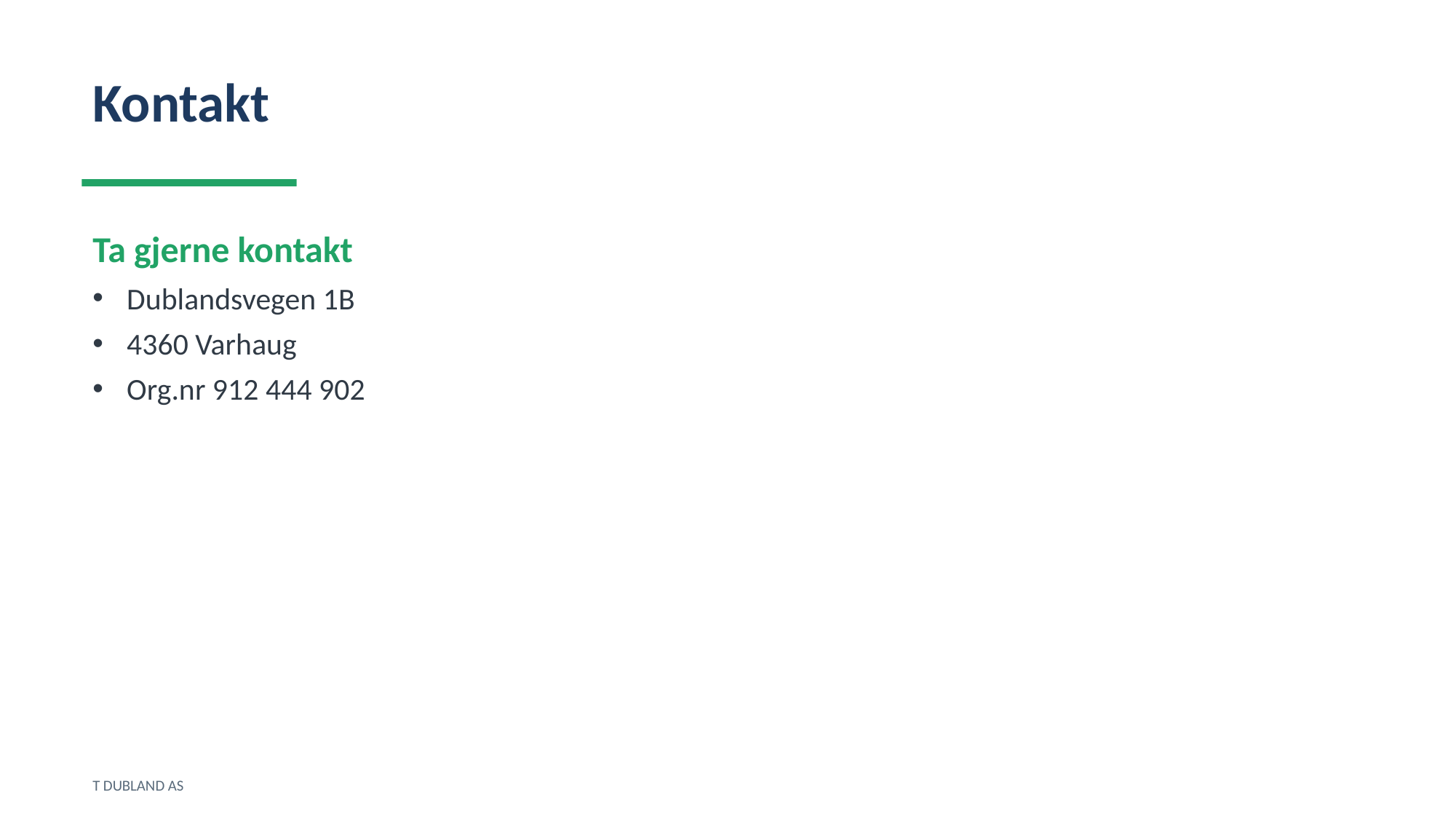

Kontakt

Ta gjerne kontakt
Dublandsvegen 1B
4360 Varhaug
Org.nr 912 444 902
T DUBLAND AS